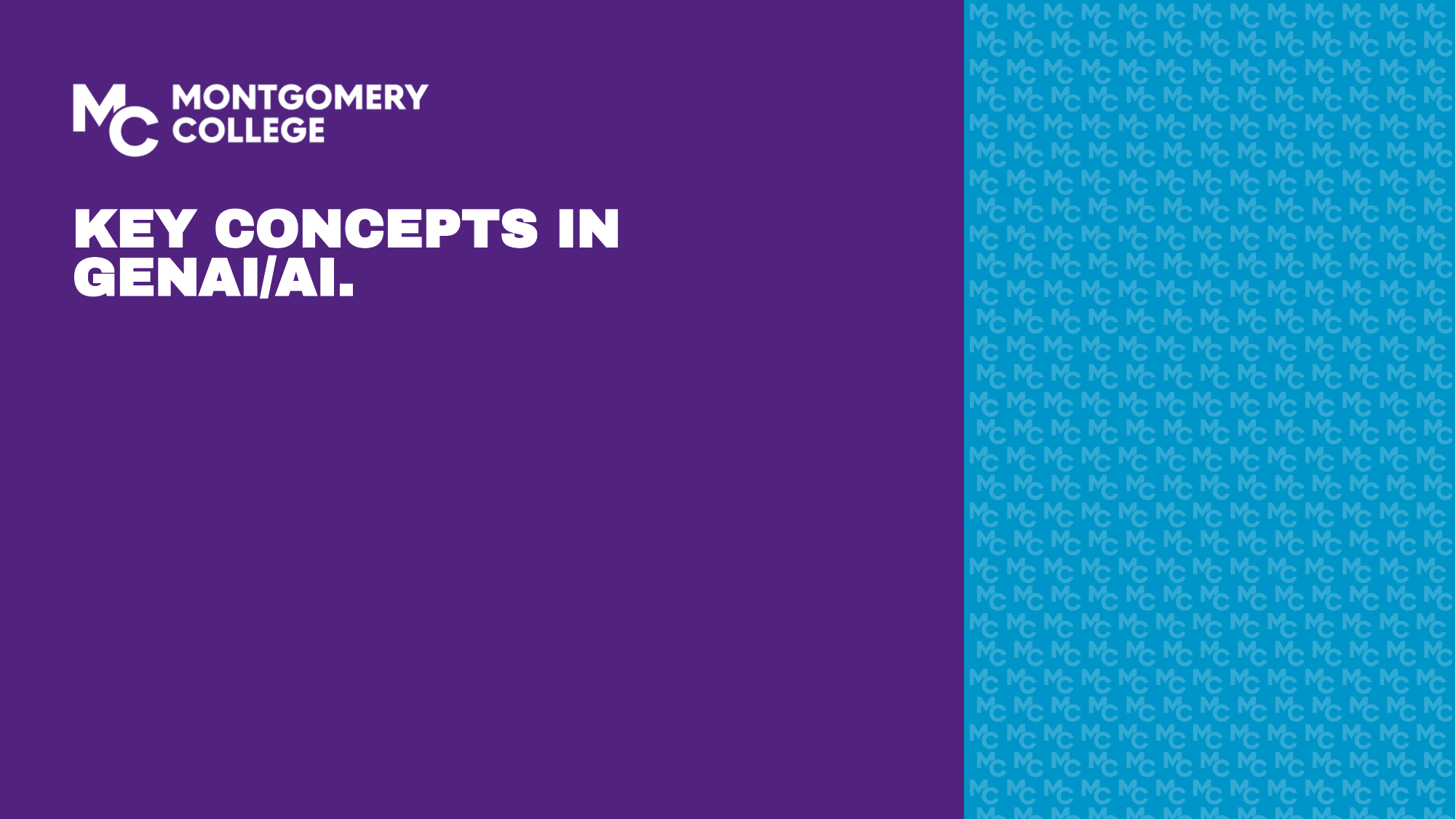

# Key Concepts in GenAI/AI.

19
August 2, 2026